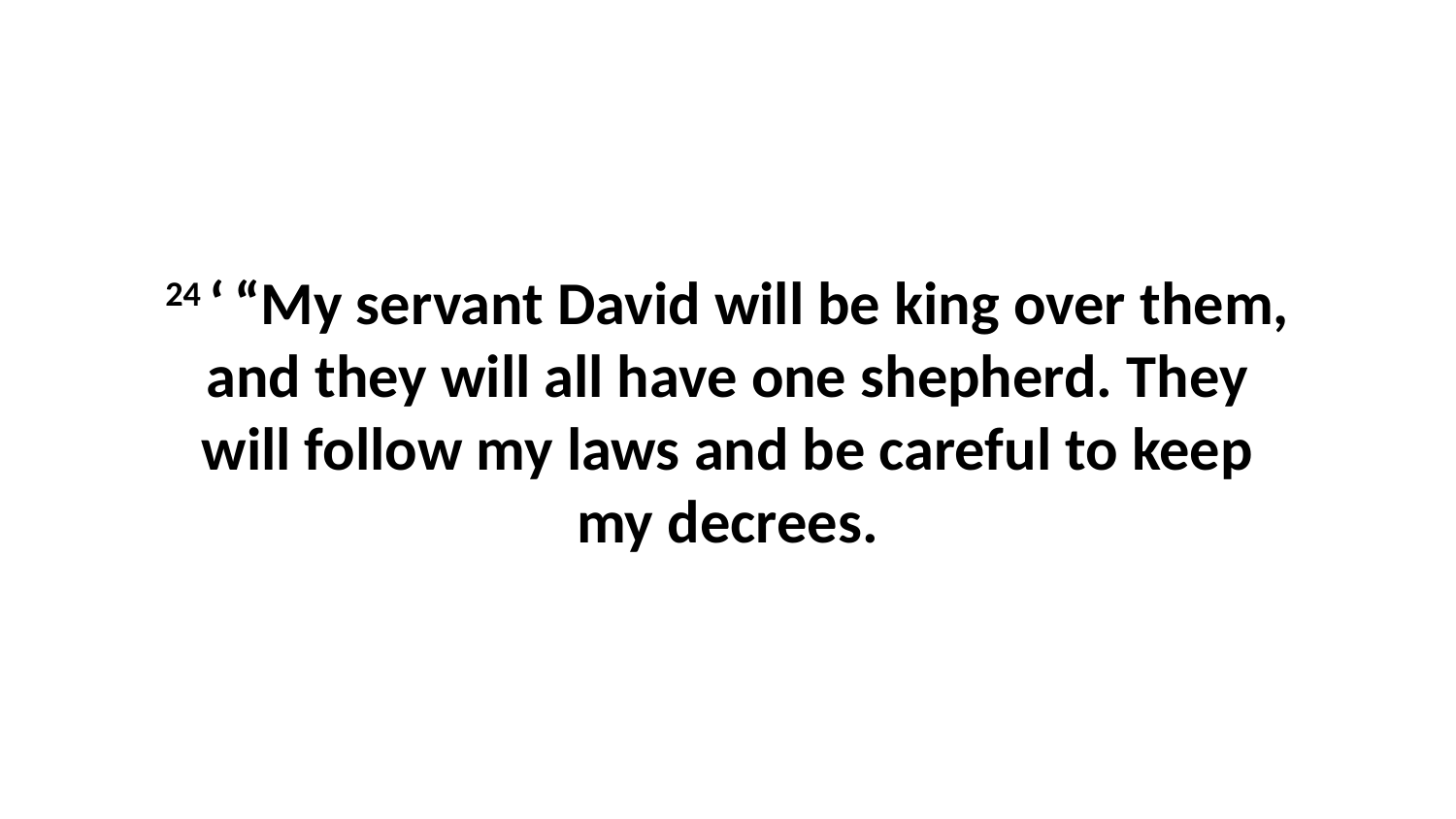

24 ‘ “My servant David will be king over them, and they will all have one shepherd. They will follow my laws and be careful to keep my decrees.